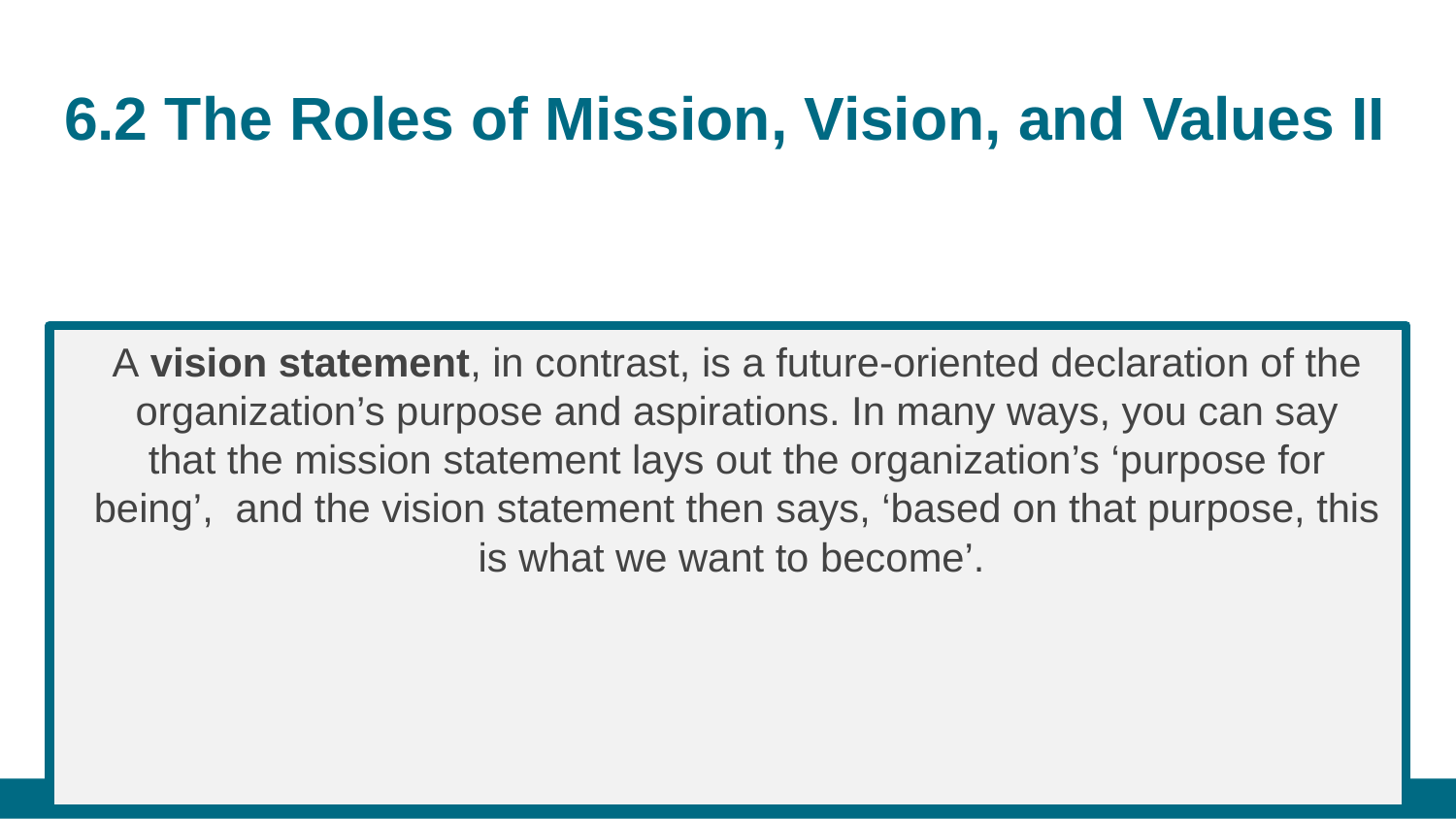

# 6.2 The Roles of Mission, Vision, and Values II
A vision statement, in contrast, is a future-oriented declaration of the organization’s purpose and aspirations. In many ways, you can say that the mission statement lays out the organization’s ‘purpose for being’,  and the vision statement then says, ‘based on that purpose, this is what we want to become’.